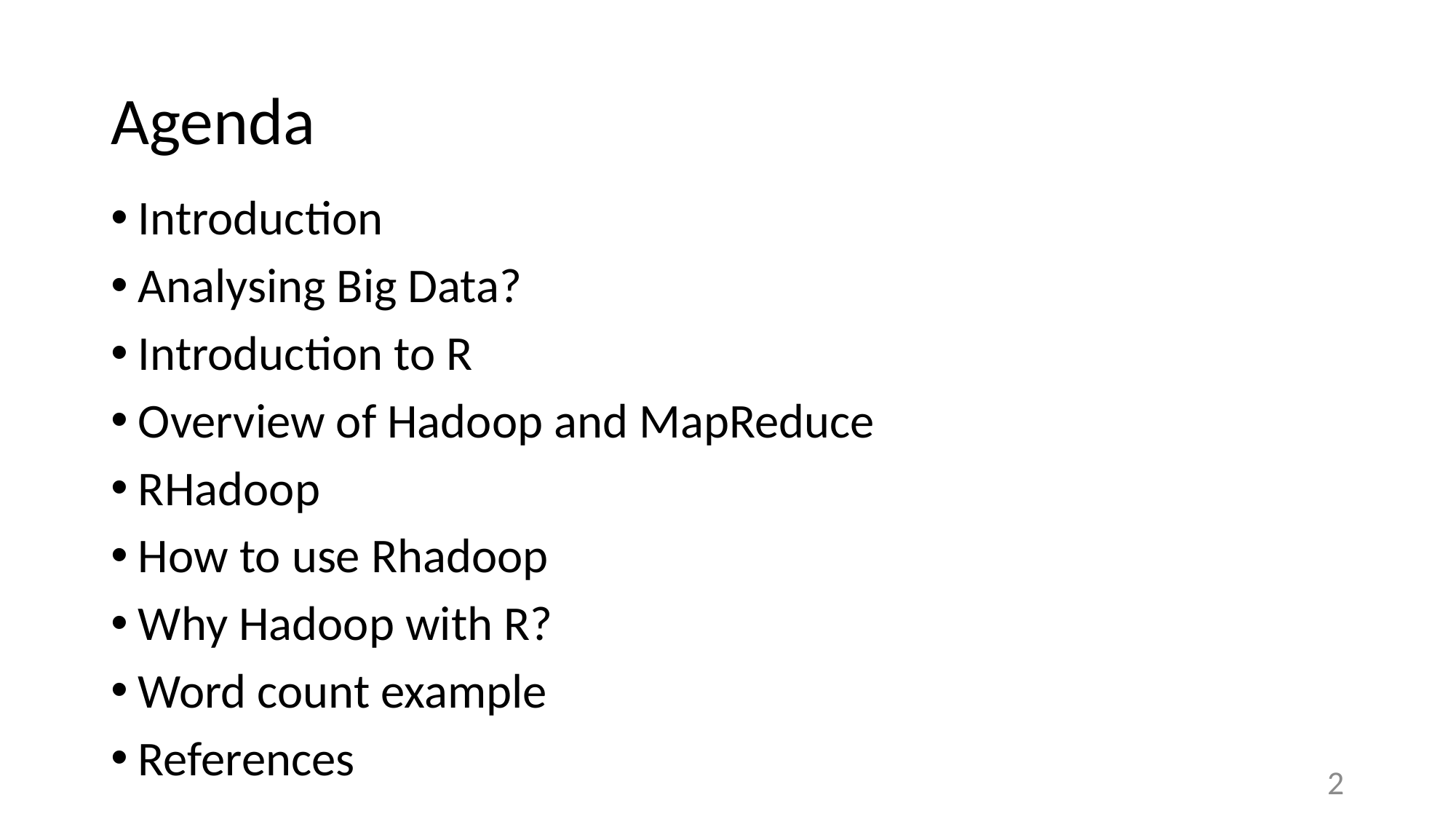

# Agenda
Introduction
Analysing Big Data?
Introduction to R
Overview of Hadoop and MapReduce
RHadoop
How to use Rhadoop
Why Hadoop with R?
Word count example
References

2